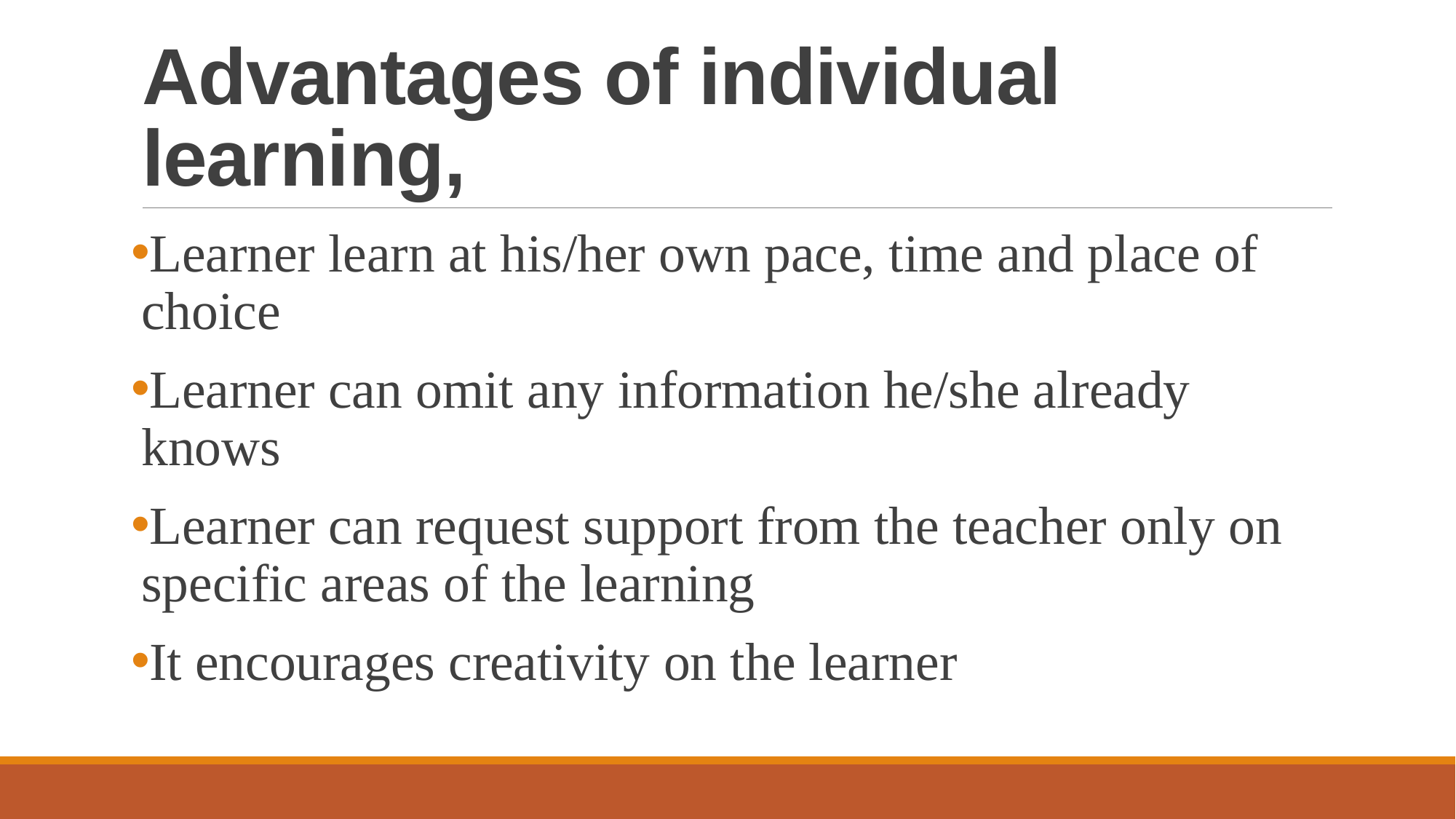

# Advantages of individual learning,
Learner learn at his/her own pace, time and place of choice
Learner can omit any information he/she already knows
Learner can request support from the teacher only on specific areas of the learning
It encourages creativity on the learner